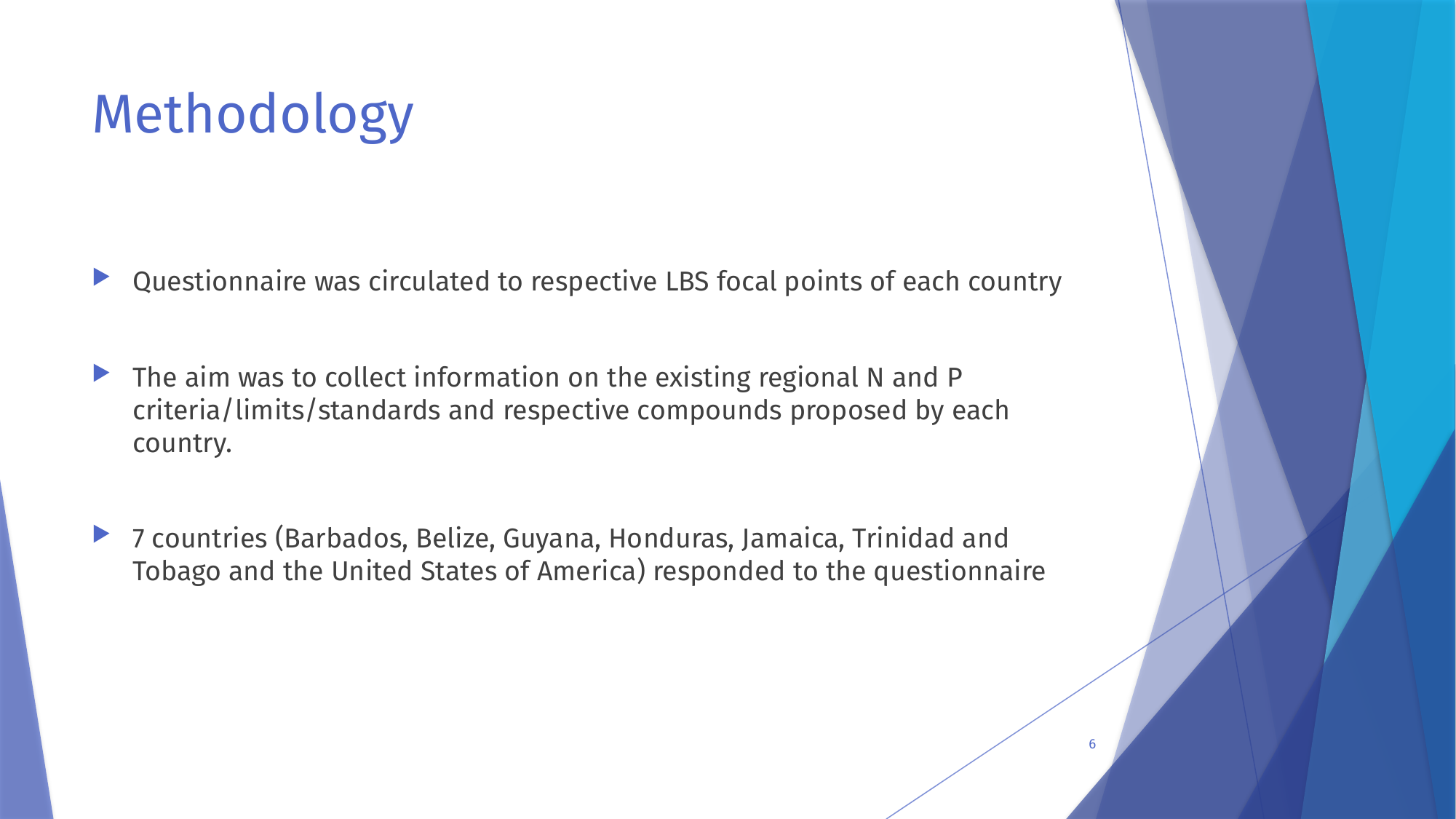

# Methodology
Questionnaire was circulated to respective LBS focal points of each country

The aim was to collect information on the existing regional N and P criteria/limits/standards and respective compounds proposed by each country.

7 countries (Barbados, Belize, Guyana, Honduras, Jamaica, Trinidad and Tobago and the United States of America) responded to the questionnaire

6